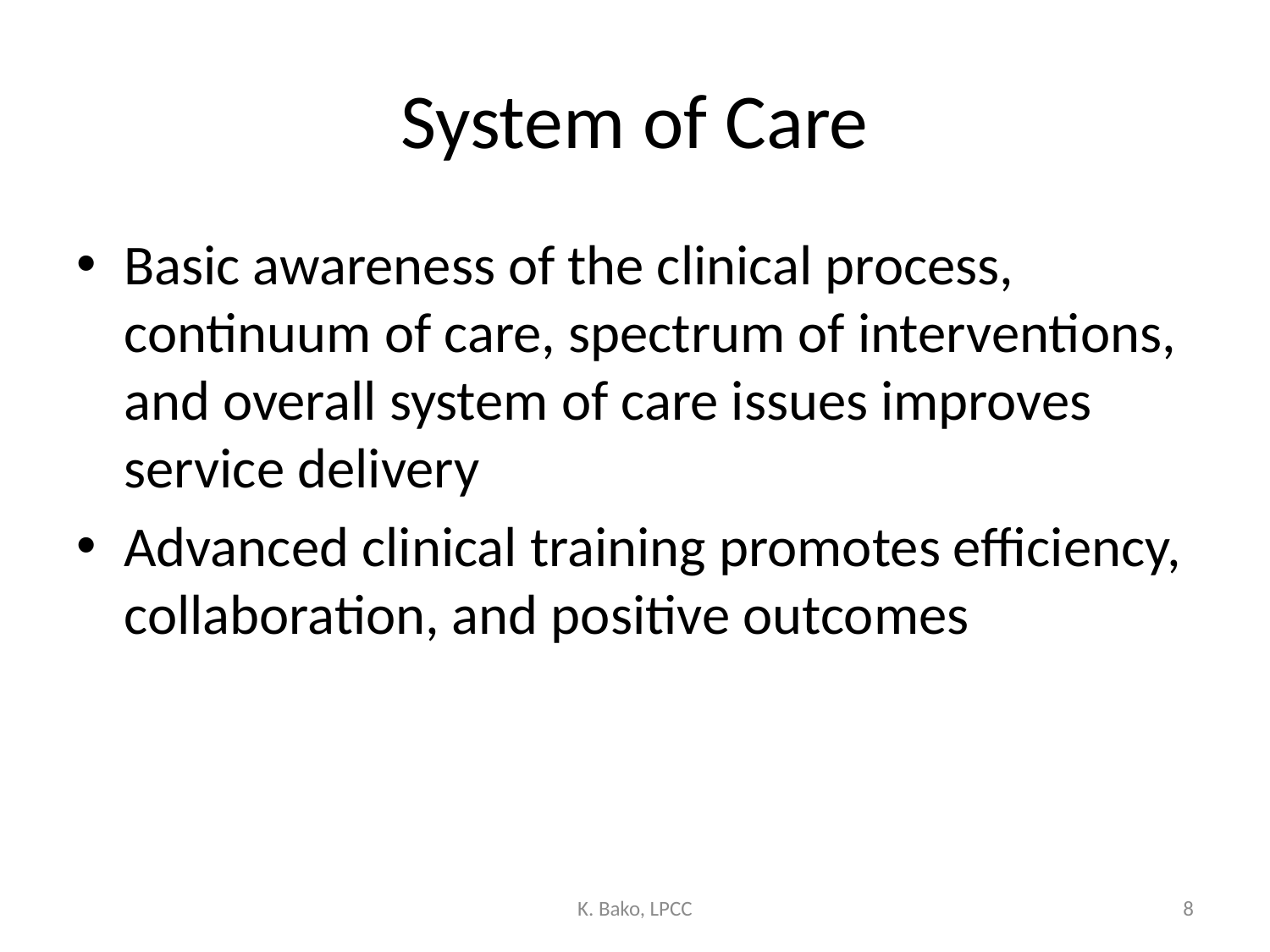

# System of Care
Basic awareness of the clinical process, continuum of care, spectrum of interventions, and overall system of care issues improves service delivery
Advanced clinical training promotes efficiency, collaboration, and positive outcomes
K. Bako, LPCC
8